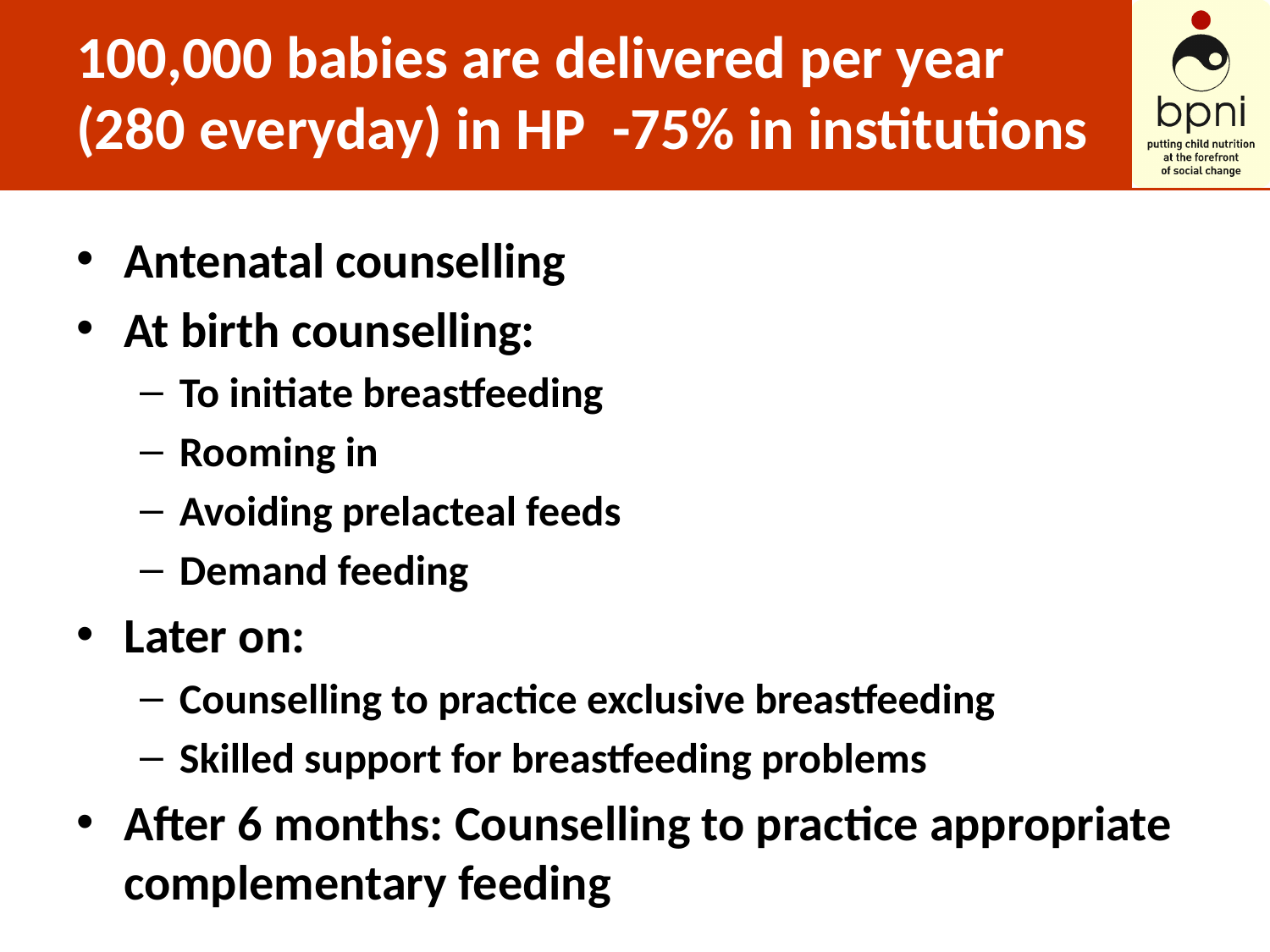

# 100,000 babies are delivered per year (280 everyday) in HP  -75% in institutions
Antenatal counselling
At birth counselling:
To initiate breastfeeding
Rooming in
Avoiding prelacteal feeds
Demand feeding
Later on:
Counselling to practice exclusive breastfeeding
Skilled support for breastfeeding problems
After 6 months: Counselling to practice appropriate complementary feeding